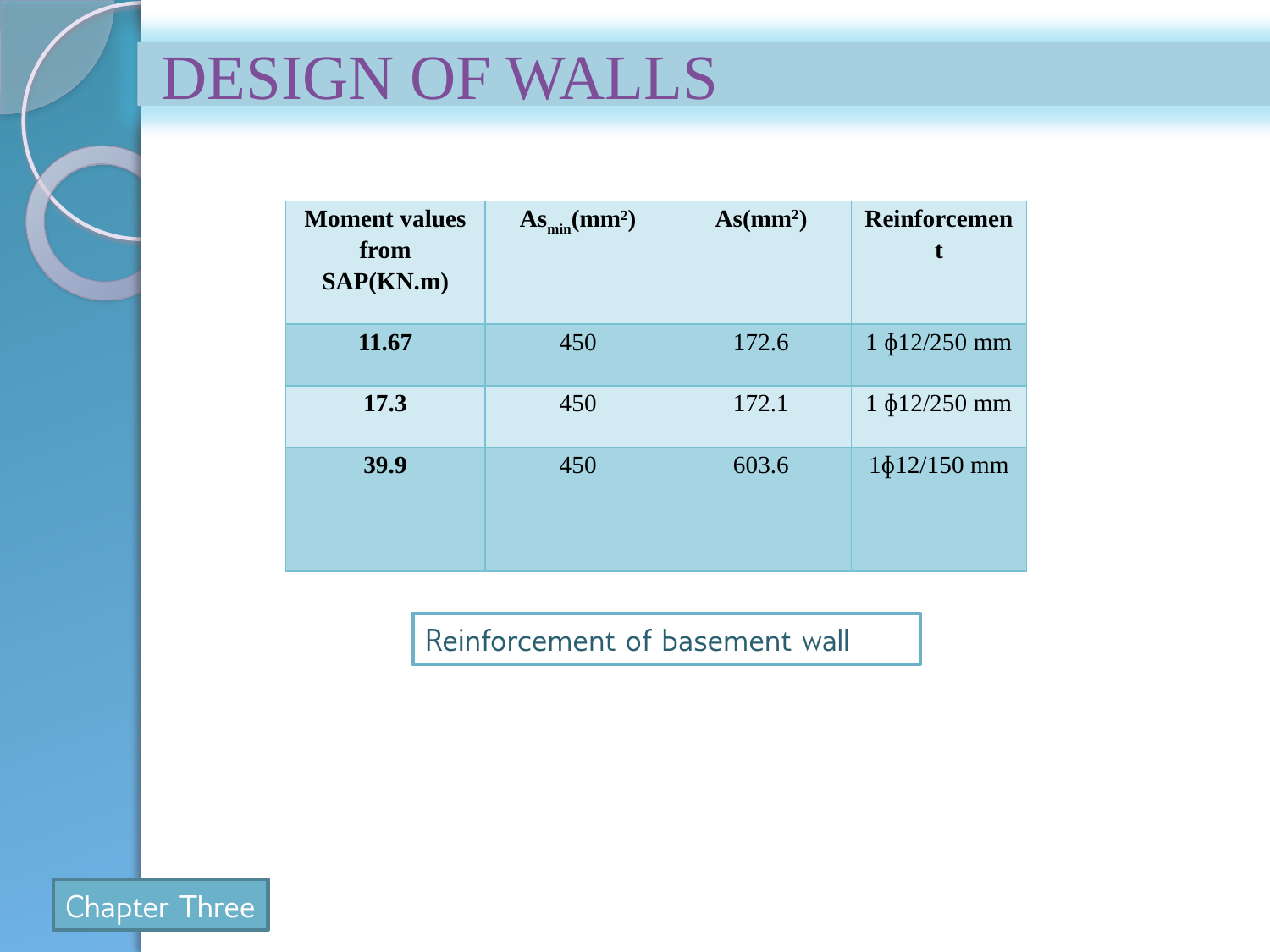

Design of walls
| Moment values from SAP(KN.m) | Asmin(mm2) | As(mm2) | Reinforcement |
| --- | --- | --- | --- |
| 11.67 | 450 | 172.6 | 1 ɸ12/250 mm |
| 17.3 | 450 | 172.1 | 1 ɸ12/250 mm |
| 39.9 | 450 | 603.6 | 1ɸ12/150 mm |
Reinforcement of basement wall
Chapter Three